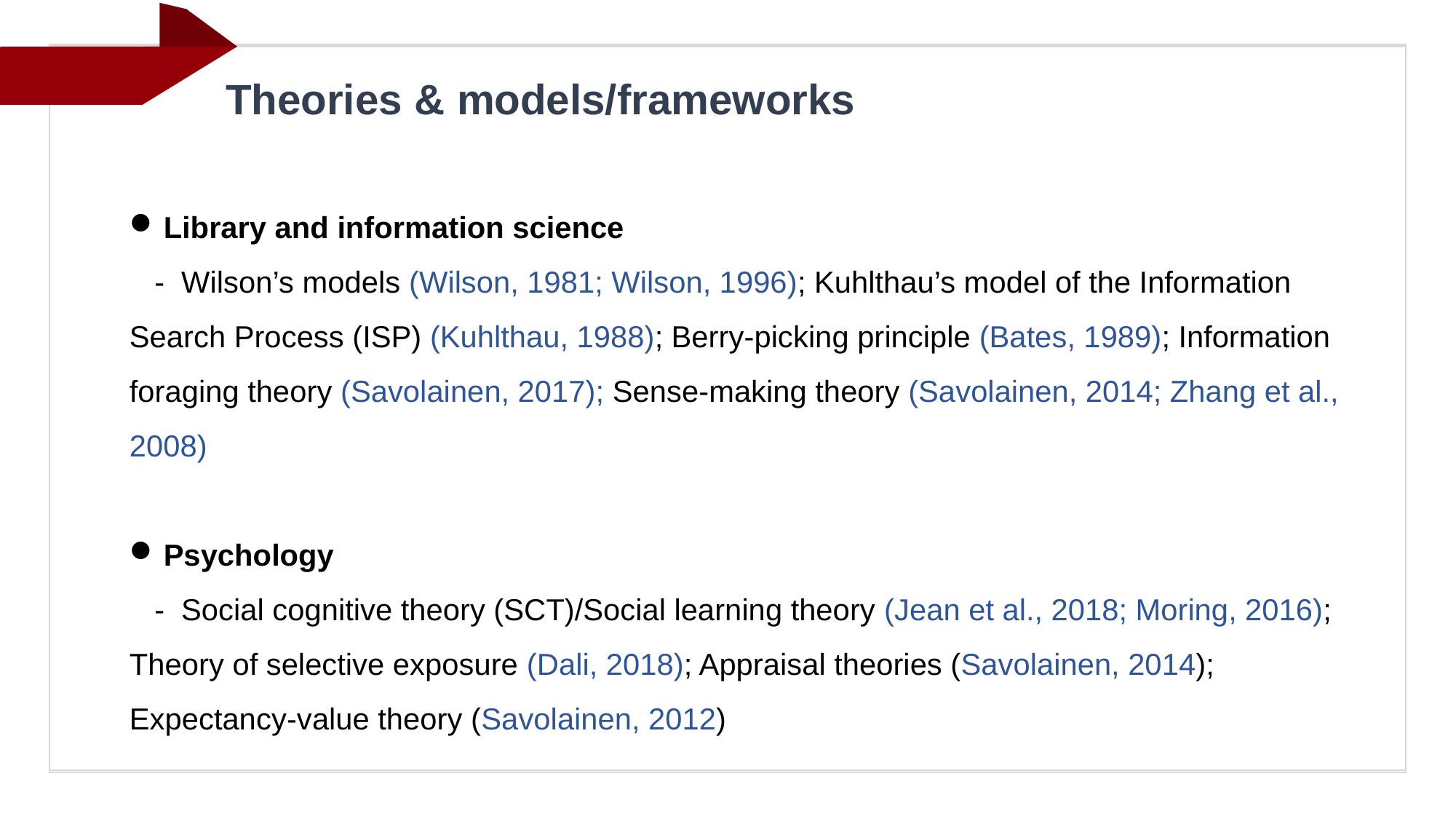

Theories & models/frameworks
Library and information science
   -  Wilson’s models (Wilson, 1981; Wilson, 1996); Kuhlthau’s model of the Information Search Process (ISP) (Kuhlthau, 1988); Berry-picking principle (Bates, 1989); Information foraging theory (Savolainen, 2017); Sense-making theory (Savolainen, 2014; Zhang et al., 2008)

Psychology
   -  Social cognitive theory (SCT)/Social learning theory (Jean et al., 2018; Moring, 2016); Theory of selective exposure (Dali, 2018); Appraisal theories (Savolainen, 2014); Expectancy-value theory (Savolainen, 2012)